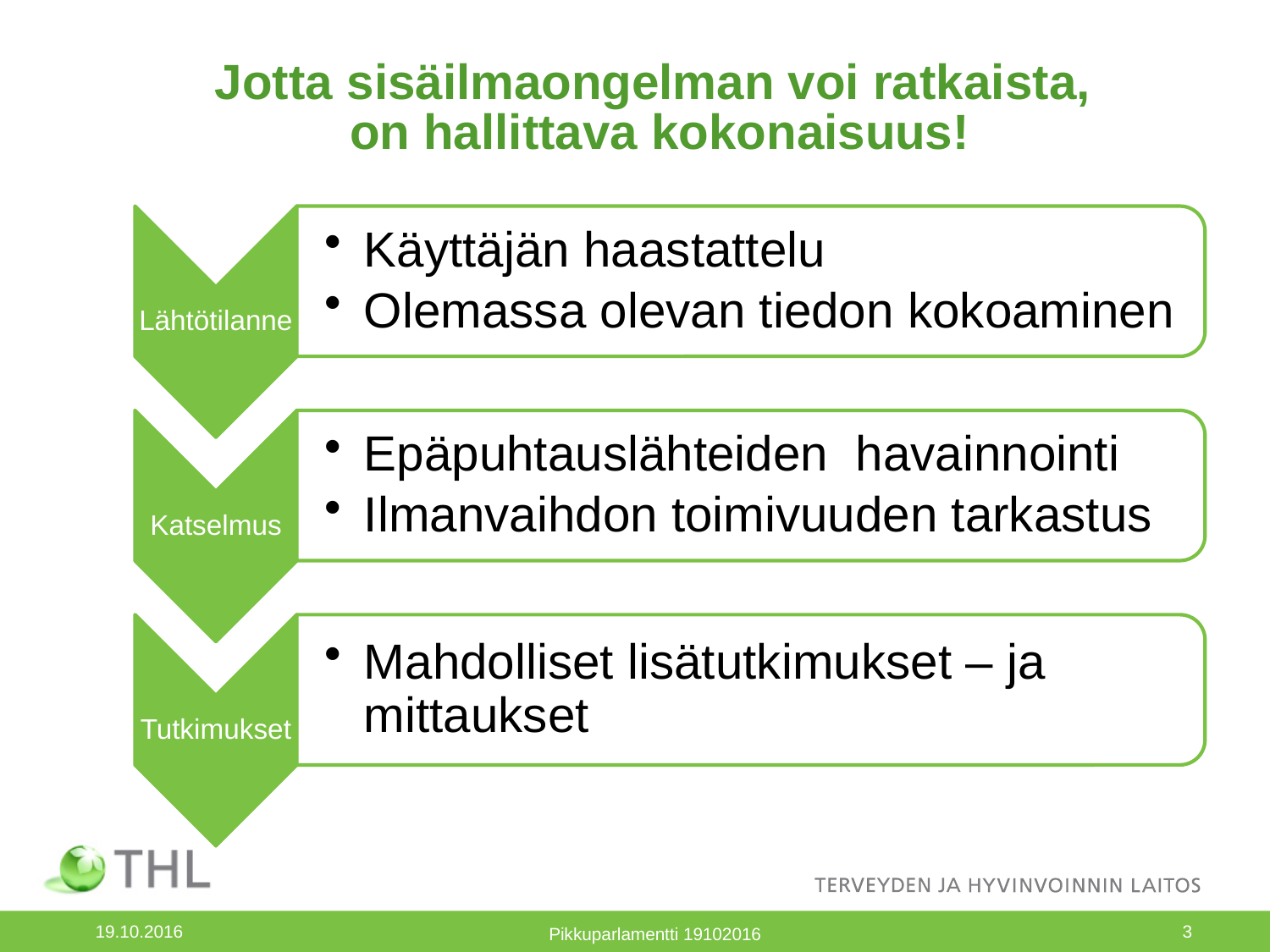

# Jotta sisäilmaongelman voi ratkaista, on hallittava kokonaisuus!
Lähtötilanne
Käyttäjän haastattelu
Olemassa olevan tiedon kokoaminen
Katselmus
Epäpuhtauslähteiden  havainnointi
Ilmanvaihdon toimivuuden tarkastus
Tutkimukset
Mahdolliset lisätutkimukset – ja mittaukset
19.10.2016
3
Pikkuparlamentti 19102016